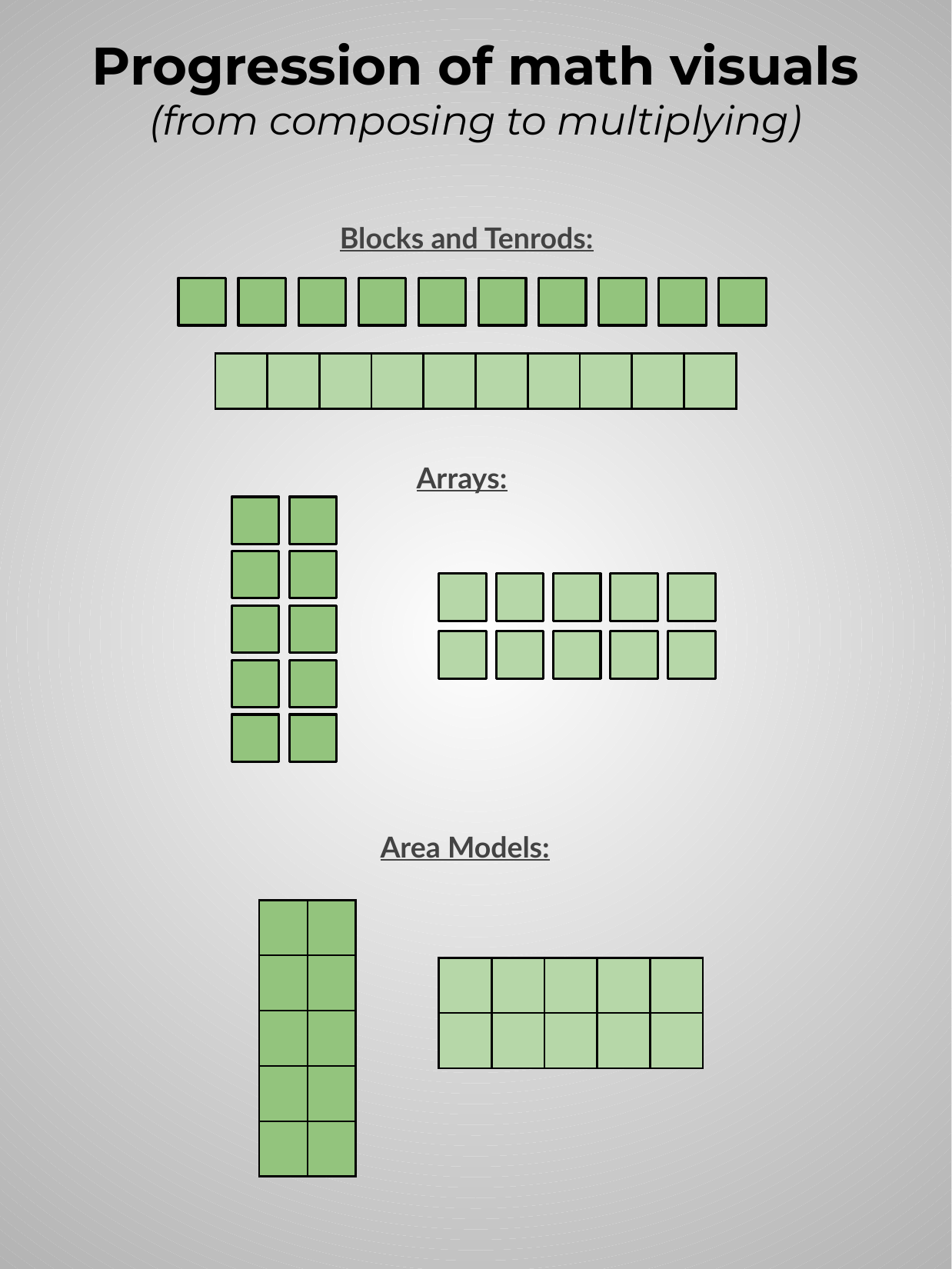

# Progression of math visuals
(from composing to multiplying)
Blocks and Tenrods:

|  |  |  |  |  |  |  |  |  |  |
| --- | --- | --- | --- | --- | --- | --- | --- | --- | --- |
Arrays:

Area Models:
|  |  |
| --- | --- |
|  |  |
|  |  |
|  |  |
|  |  |
|  |  |  |  |  |
| --- | --- | --- | --- | --- |
|  |  |  |  |  |